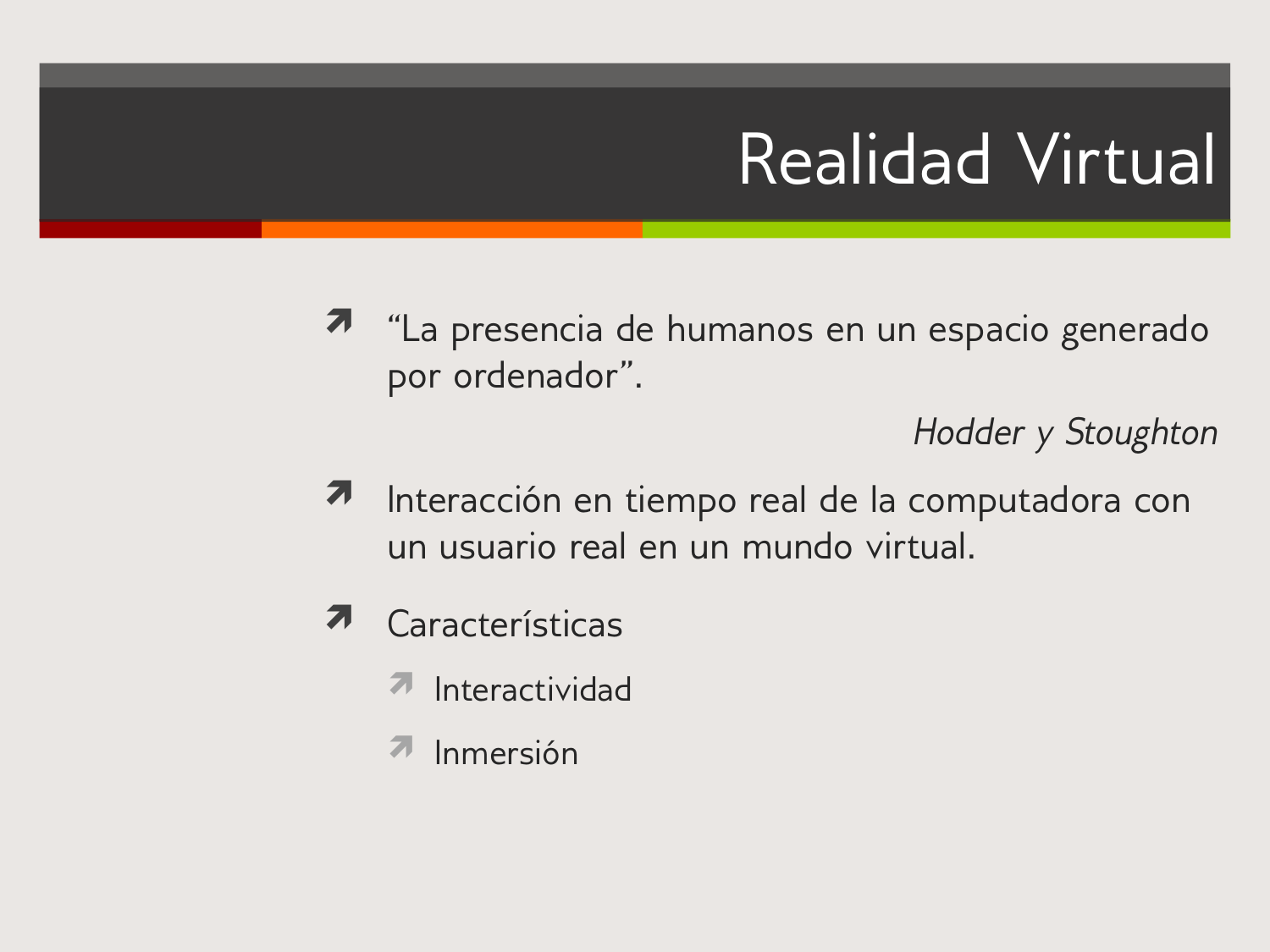

# Realidad Virtual
“La presencia de humanos en un espacio generado por ordenador”.
Hodder y Stoughton
Interacción en tiempo real de la computadora con un usuario real en un mundo virtual.
Características
Interactividad
Inmersión